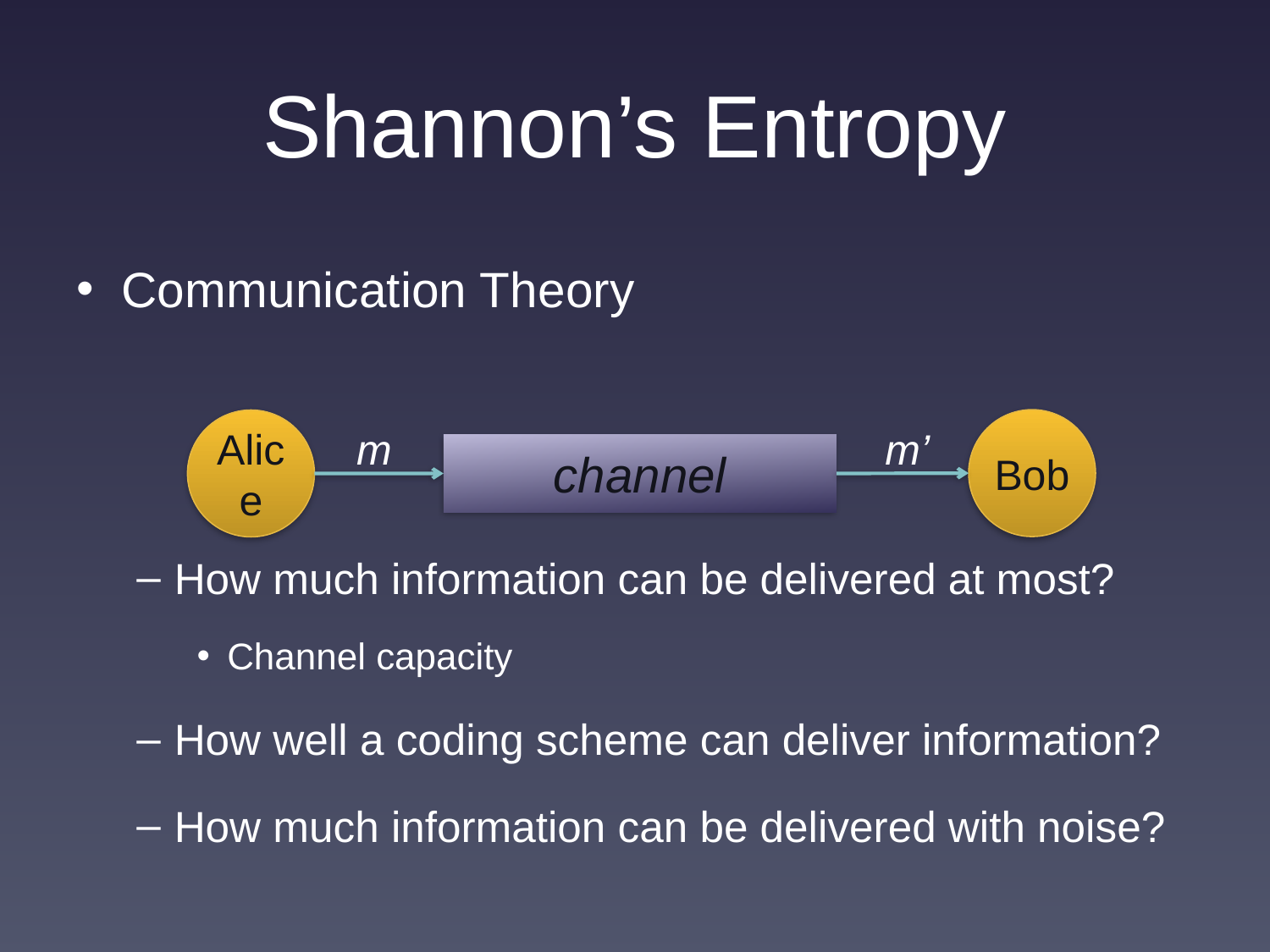

# Shannon’s Entropy
Communication Theory

How much information can be delivered at most?
Channel capacity
How well a coding scheme can deliver information?
How much information can be delivered with noise?
Bob
Alice
m
m’
channel